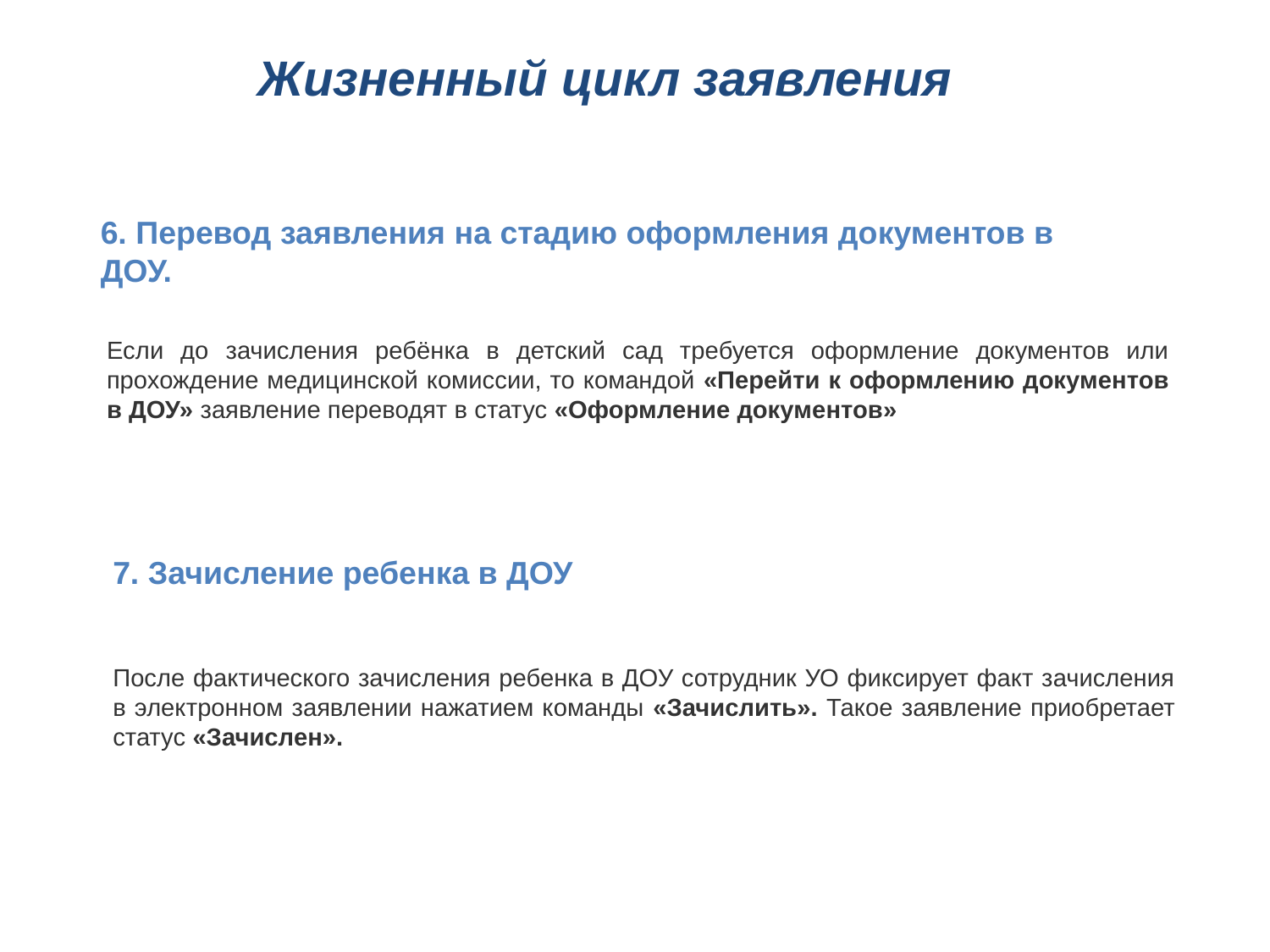

# Жизненный цикл заявления
6. Перевод заявления на стадию оформления документов в
ДОУ.
Если до зачисления ребёнка в детский сад требуется оформление документов или прохождение медицинской комиссии, то командой «Перейти к оформлению документов в ДОУ» заявление переводят в статус «Оформление документов»
7. Зачисление ребенка в ДОУ
После фактического зачисления ребенка в ДОУ сотрудник УО фиксирует факт зачисления в электронном заявлении нажатием команды «Зачислить». Такое заявление приобретает статус «Зачислен».